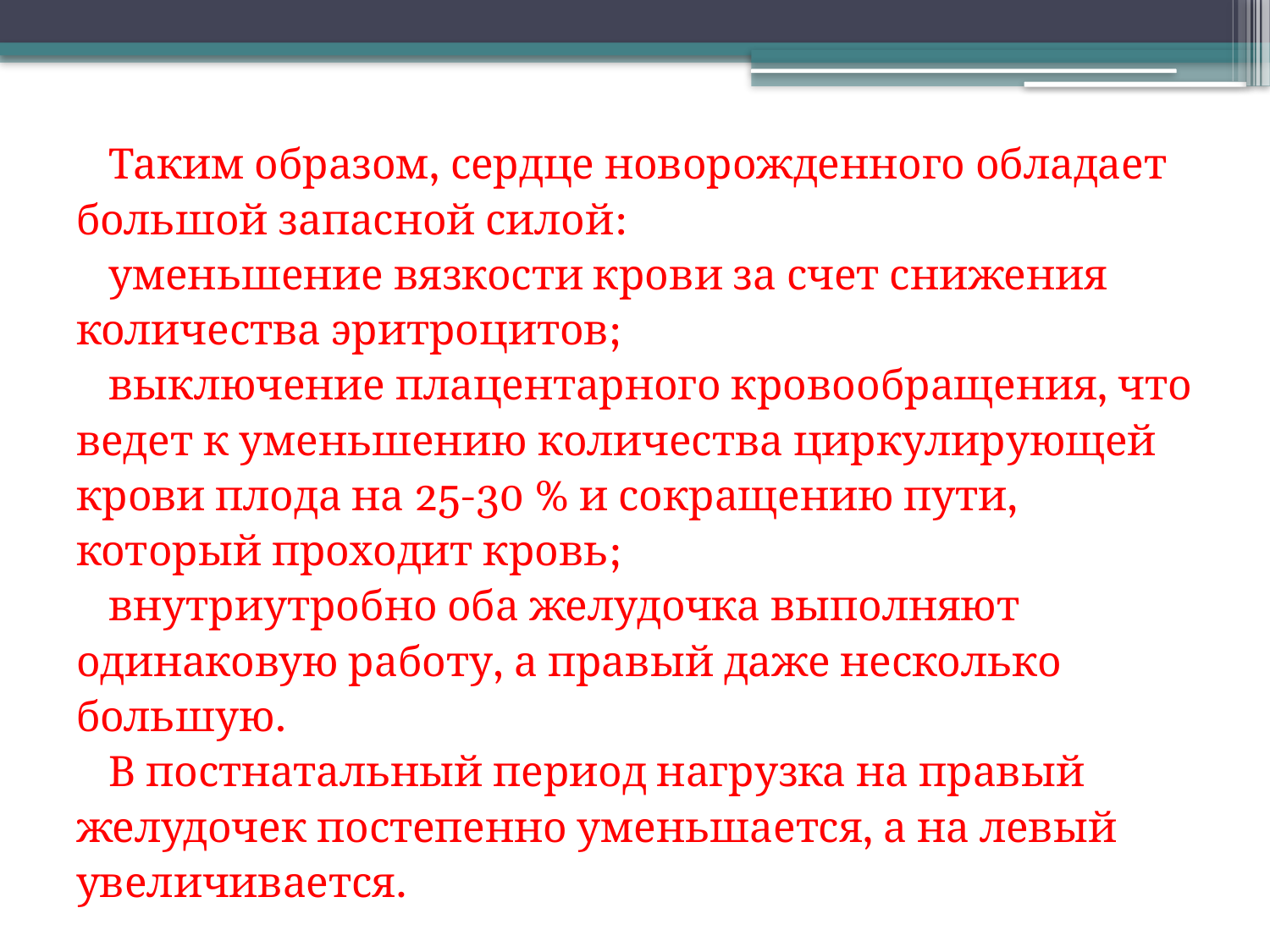

Таким образом, сердце новорожденного обладает большой запасной силой:
уменьшение вязкости крови за счет снижения количества эритроцитов;
выключение плацентарного кровообращения, что ведет к уменьшению количества циркулирующей крови плода на 25-30 % и сокращению пути, который проходит кровь;
внутриутробно оба желудочка выполняют одинаковую работу, а правый даже несколько большую.
В постнатальный период нагрузка на правый желудочек постепенно уменьшается, а на левый увеличивается.